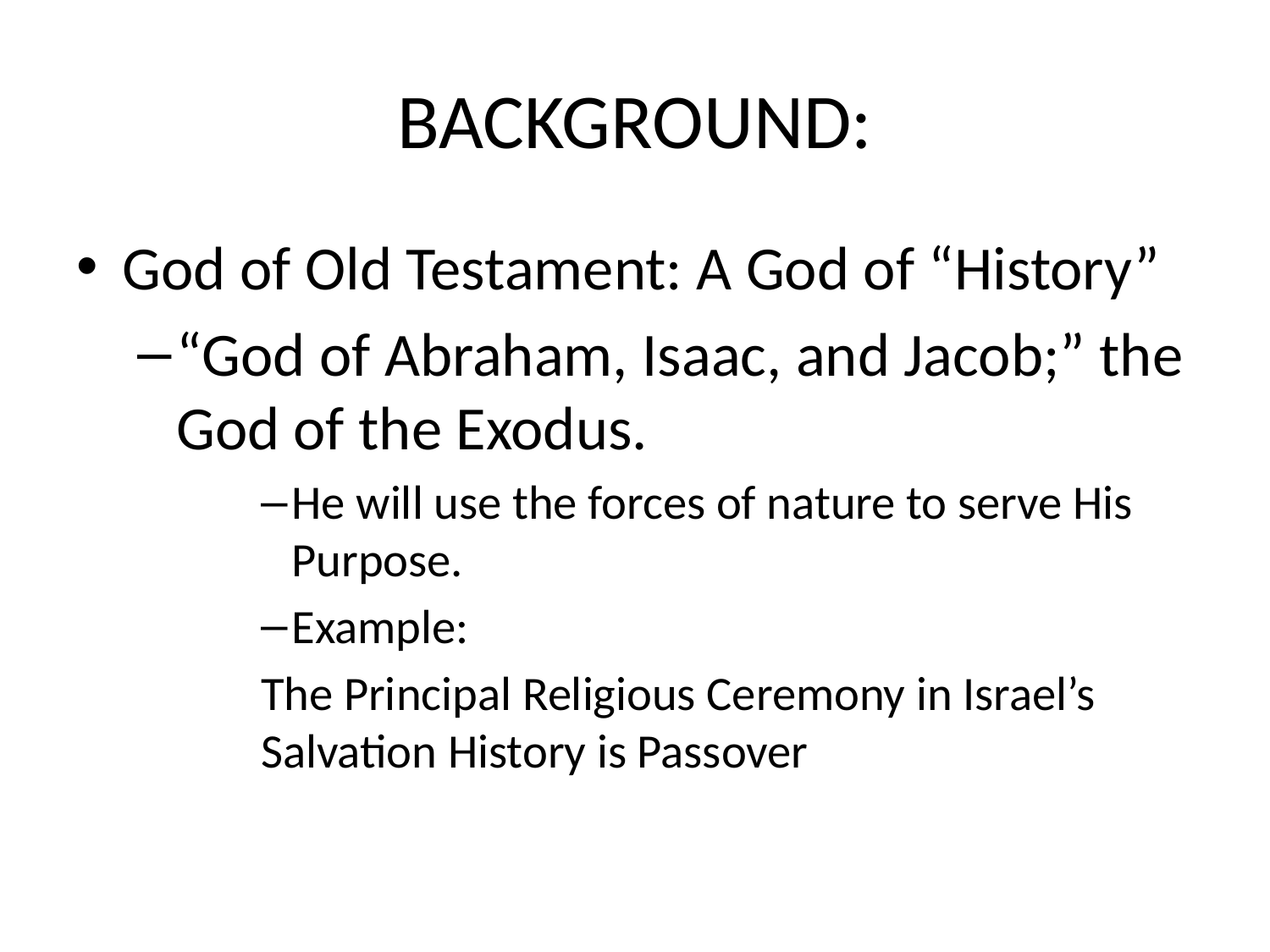

# BACKGROUND:
God of Old Testament: A God of “History”
“God of Abraham, Isaac, and Jacob;” the God of the Exodus.
He will use the forces of nature to serve His Purpose.
Example:
	The Principal Religious Ceremony in Israel’s Salvation History is Passover